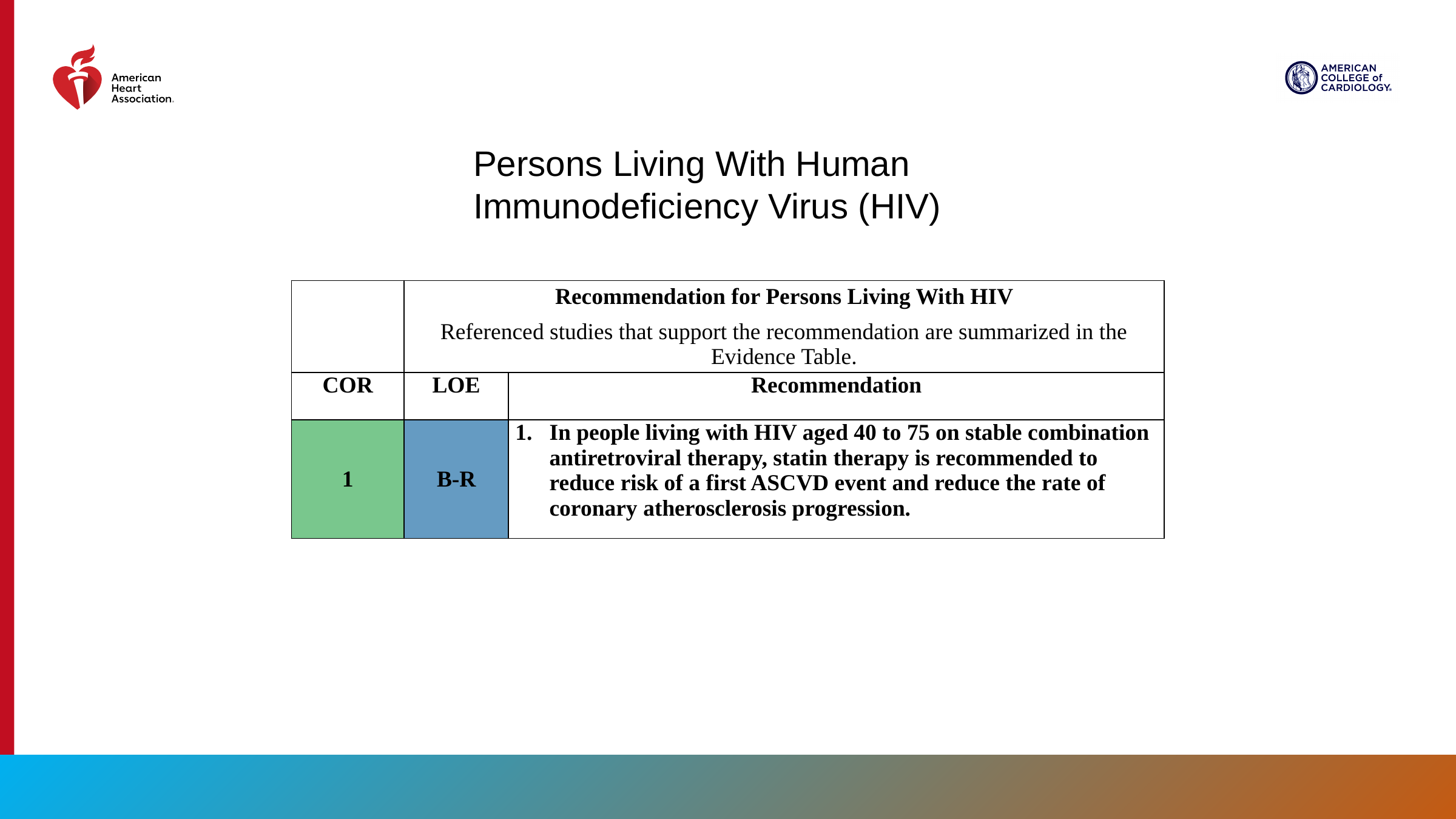

Persons Living With Human Immunodeficiency Virus (HIV)
|  | Recommendation for Persons Living With HIV Referenced studies that support the recommendation are summarized in the Evidence Table. |  |
| --- | --- | --- |
| COR | LOE | Recommendation |
| 1 | B-R | In people living with HIV aged 40 to 75 on stable combination antiretroviral therapy, statin therapy is recommended to reduce risk of a first ASCVD event and reduce the rate of coronary atherosclerosis progression. |
135